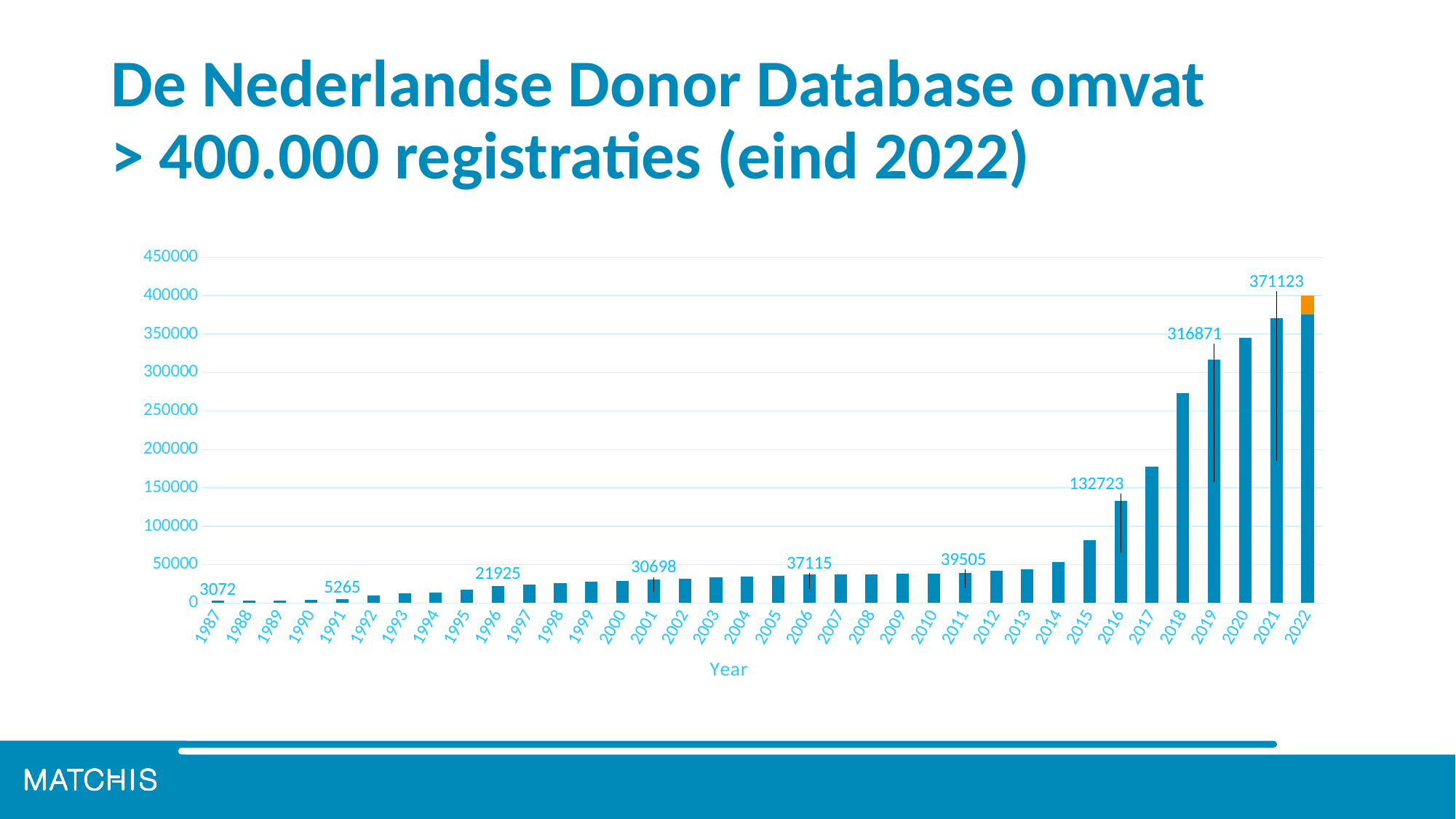

# De Nederlandse Donor Database omvat > 400.000 registraties (eind 2022)

### Chart

| Category | Total number of donors |  |
|---|---|---|
| 1987 | 3072.0 | None |
| 1988 | 3492.0 | None |
| 1989 | 3640.0 | None |
| 1990 | 4686.0 | None |
| 1991 | 5265.0 | None |
| 1992 | 9964.0 | None |
| 1993 | 12757.0 | None |
| 1994 | 14078.0 | None |
| 1995 | 17982.0 | None |
| 1996 | 21925.0 | None |
| 1997 | 24370.0 | None |
| 1998 | 25932.0 | None |
| 1999 | 27758.0 | None |
| 2000 | 28976.0 | None |
| 2001 | 30698.0 | None |
| 2002 | 32015.0 | None |
| 2003 | 33269.0 | None |
| 2004 | 34117.0 | None |
| 2005 | 35357.0 | None |
| 2006 | 37115.0 | None |
| 2007 | 37272.0 | None |
| 2008 | 37617.0 | None |
| 2009 | 38161.0 | None |
| 2010 | 38645.0 | None |
| 2011 | 39505.0 | None |
| 2012 | 41667.0 | None |
| 2013 | 44332.0 | None |
| 2014 | 53532.0 | None |
| 2015 | 81672.0 | None |
| 2016 | 132723.0 | None |
| 2017 | 177863.0 | None |
| 2018 | 273426.0 | None |
| 2019 | 316871.0 | None |
| 2020 | 345000.0 | None |
| 2021 | 371123.0 | None |
| 2022 | 375065.0 | 24935.0 |